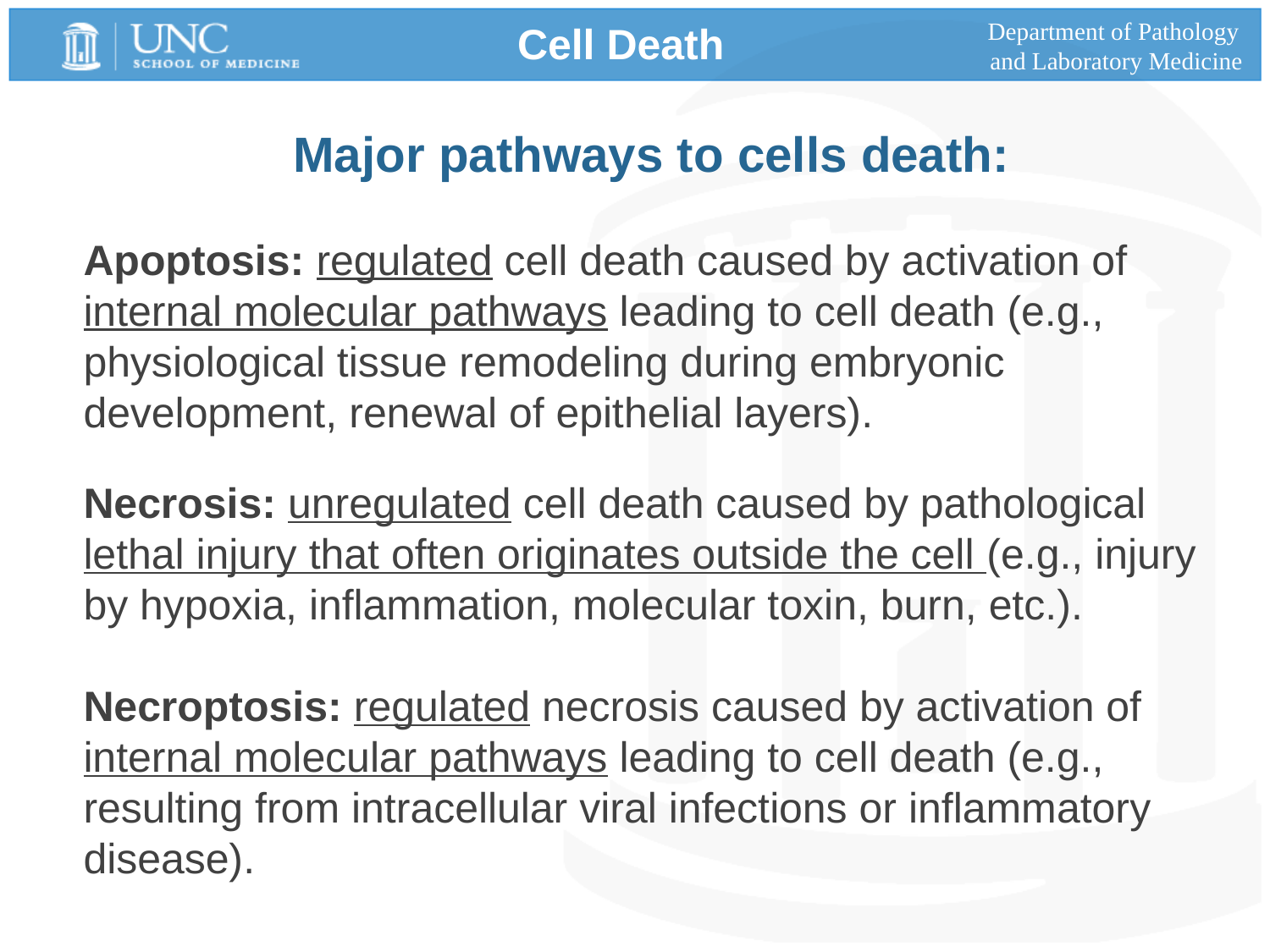

Department of Pathology
and Laboratory Medicine
Cell Death
Major pathways to cells death:

Apoptosis: regulated cell death caused by activation of internal molecular pathways leading to cell death (e.g., physiological tissue remodeling during embryonic development, renewal of epithelial layers).

Necrosis: unregulated cell death caused by pathological lethal injury that often originates outside the cell (e.g., injury by hypoxia, inflammation, molecular toxin, burn, etc.).

Necroptosis: regulated necrosis caused by activation of internal molecular pathways leading to cell death (e.g., resulting from intracellular viral infections or inflammatory disease).